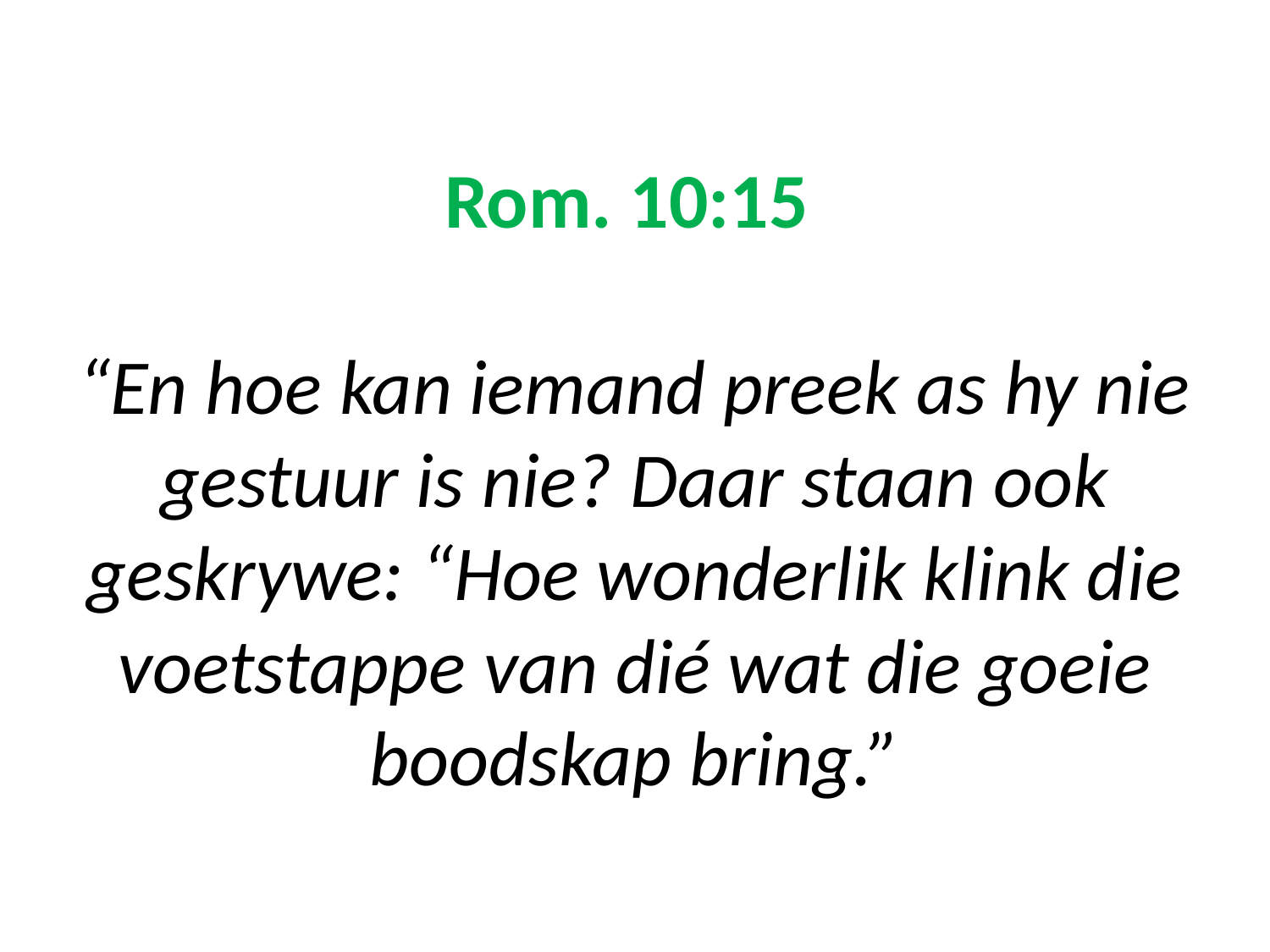

# Rom. 10:15 “En hoe kan iemand preek as hy nie gestuur is nie? Daar staan ook geskrywe: “Hoe wonderlik klink die voetstappe van dié wat die goeie boodskap bring.”